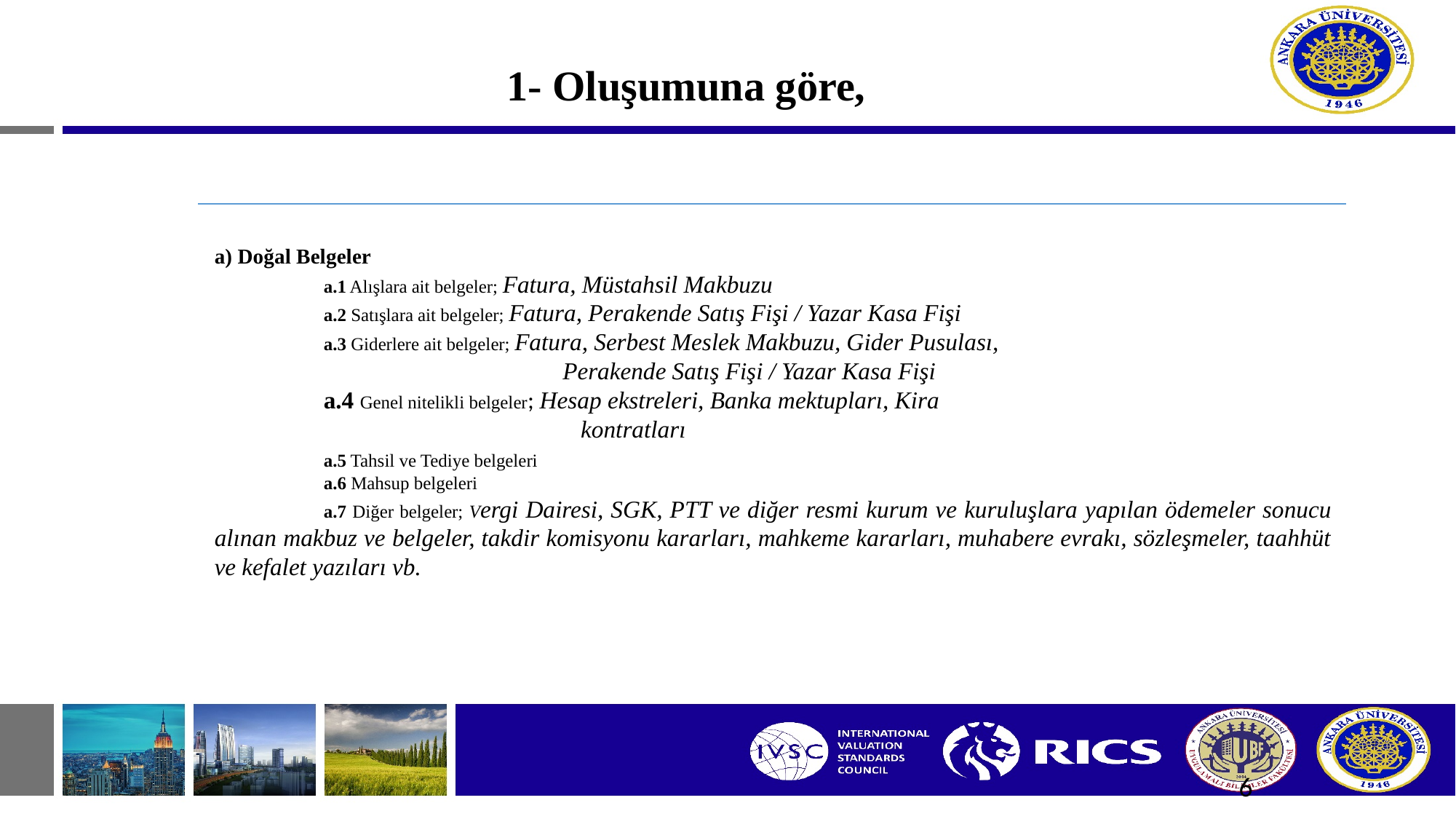

# 1- Oluşumuna göre,
a) Doğal Belgeler
	a.1 Alışlara ait belgeler; Fatura, Müstahsil Makbuzu
	a.2 Satışlara ait belgeler; Fatura, Perakende Satış Fişi / Yazar Kasa Fişi
	a.3 Giderlere ait belgeler; Fatura, Serbest Meslek Makbuzu, Gider Pusulası,
                                                          Perakende Satış Fişi / Yazar Kasa Fişi
	a.4 Genel nitelikli belgeler; Hesap ekstreleri, Banka mektupları, Kira
                                                             kontratları
	a.5 Tahsil ve Tediye belgeleri
	a.6 Mahsup belgeleri
	a.7 Diğer belgeler; Vergi Dairesi, SGK, PTT ve diğer resmi kurum ve kuruluşlara yapılan ödemeler sonucu alınan makbuz ve belgeler, takdir komisyonu kararları, mahkeme kararları, muhabere evrakı, sözleşmeler, taahhüt ve kefalet yazıları vb.

6